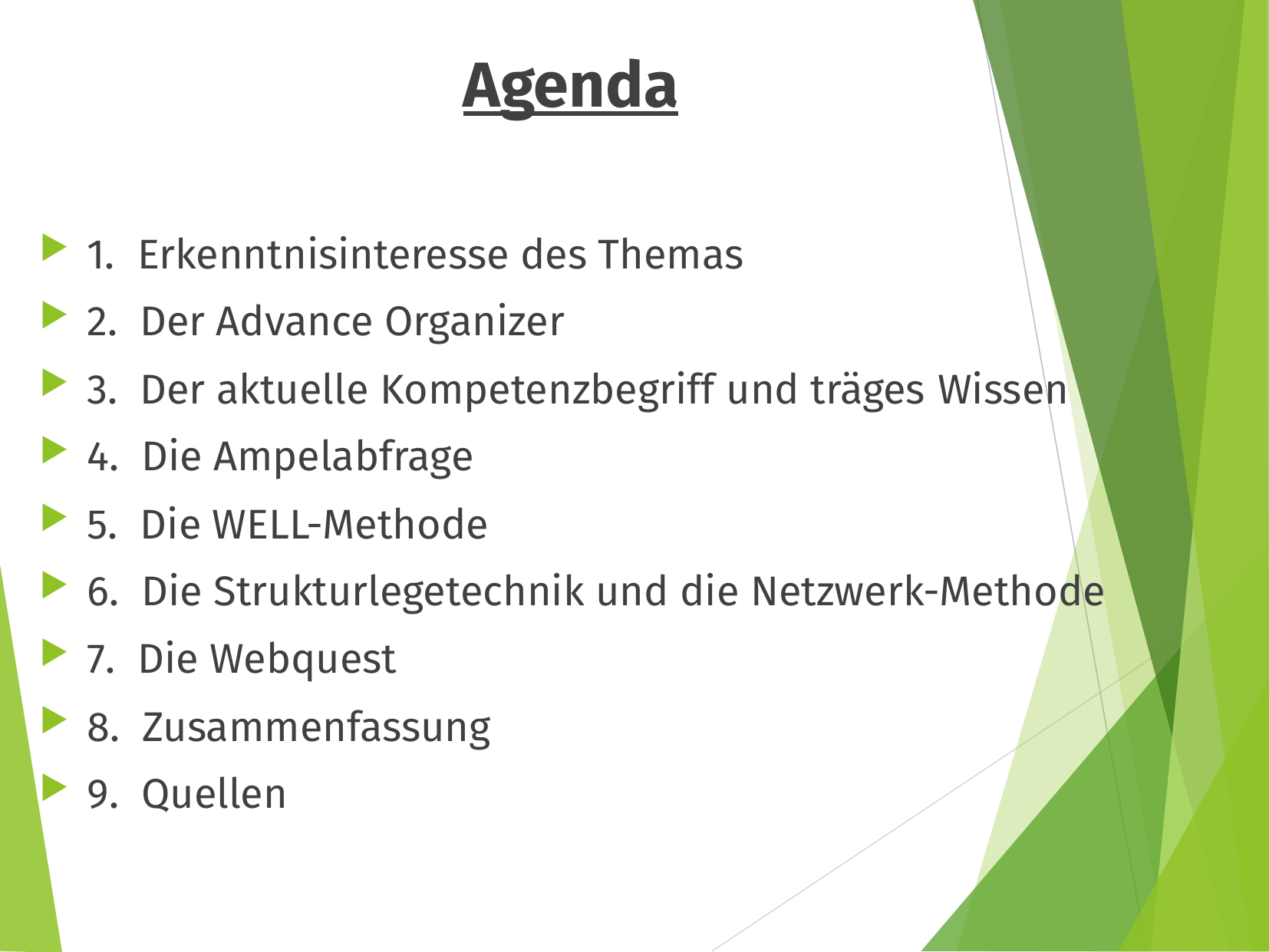

Agenda
1.  Erkenntnisinteresse des Themas
2.  Der Advance Organizer
3.  Der aktuelle Kompetenzbegriff und träges Wissen
4.  Die Ampelabfrage
5.  Die WELL-Methode
6.  Die Strukturlegetechnik und die Netzwerk-Methode
7.  Die Webquest
8.  Zusammenfassung
9.  Quellen